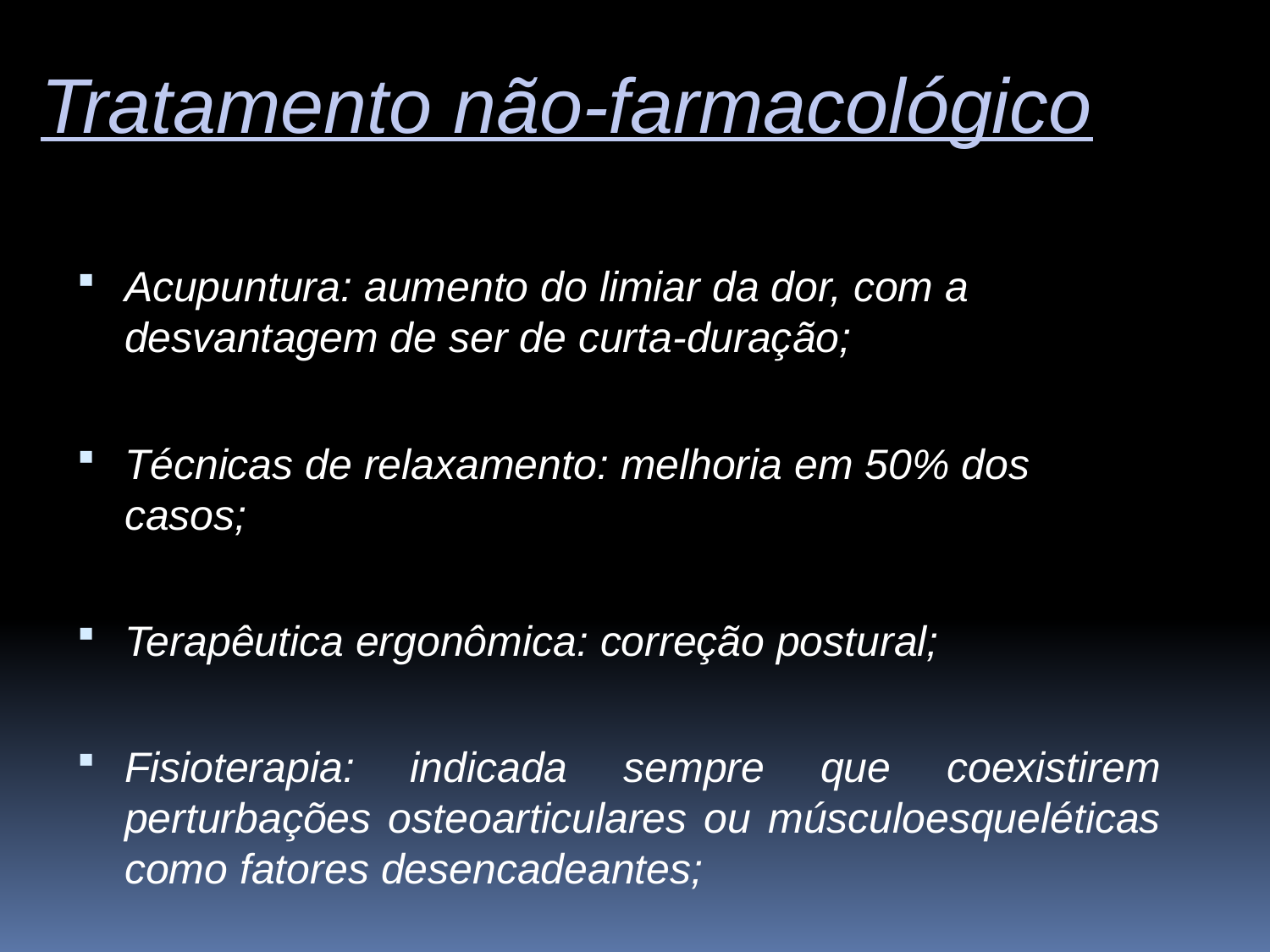

Tratamento não-farmacológico
Acupuntura: aumento do limiar da dor, com a desvantagem de ser de curta-duração;

Técnicas de relaxamento: melhoria em 50% dos casos;

Terapêutica ergonômica: correção postural;

Fisioterapia: indicada sempre que coexistirem perturbações osteoarticulares ou músculoesqueléticas como fatores desencadeantes;